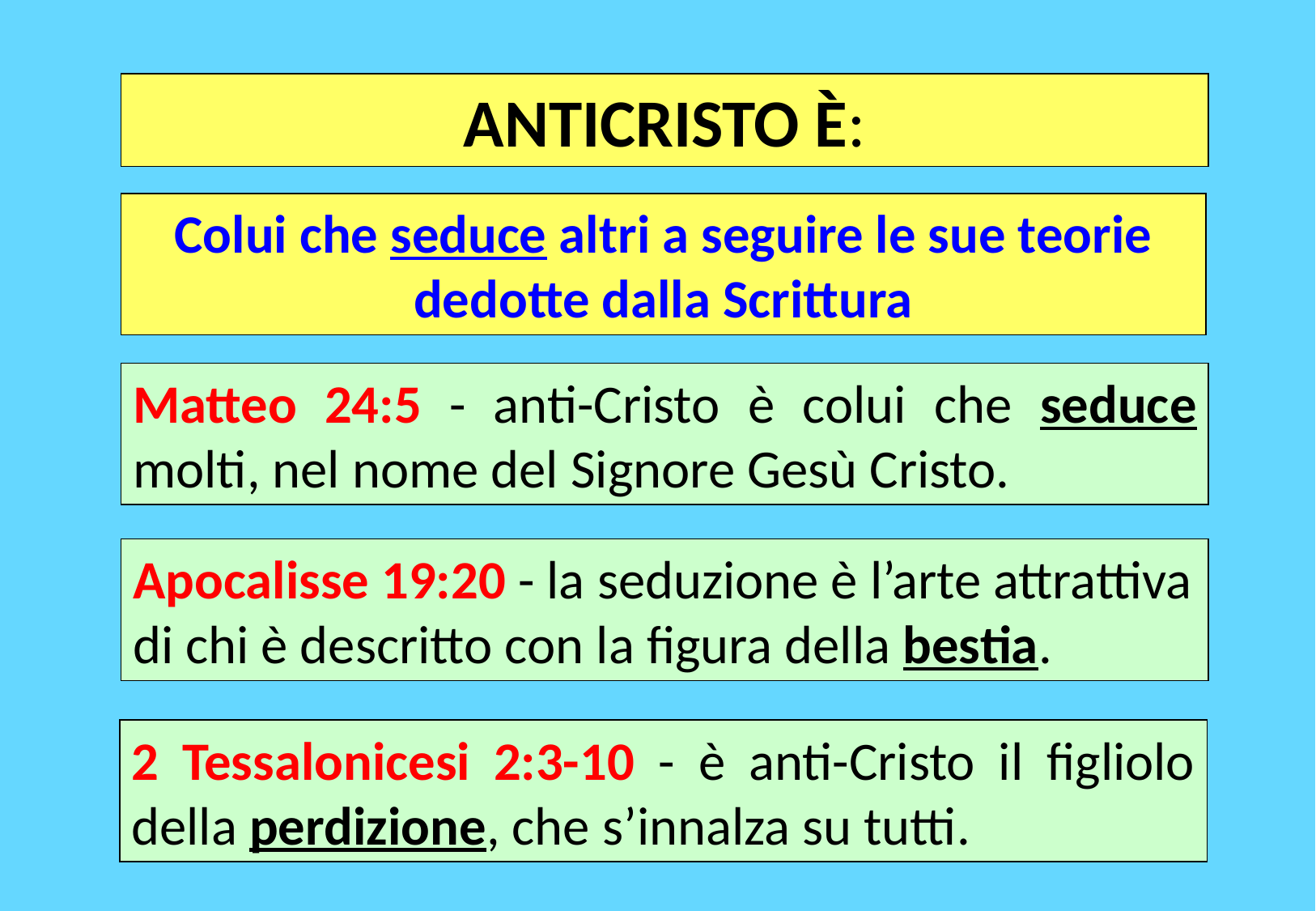

ANTICRISTO è:
Colui che seduce altri a seguire le sue teorie dedotte dalla Scrittura
Matteo 24:5 - anti-Cristo è colui che seduce molti, nel nome del Signore Gesù Cristo.
Apocalisse 19:20 - la seduzione è l’arte attrattiva di chi è descritto con la figura della bestia.
2 Tessalonicesi 2:3-10 - è anti-Cristo il figliolo della perdizione, che s’innalza su tutti.